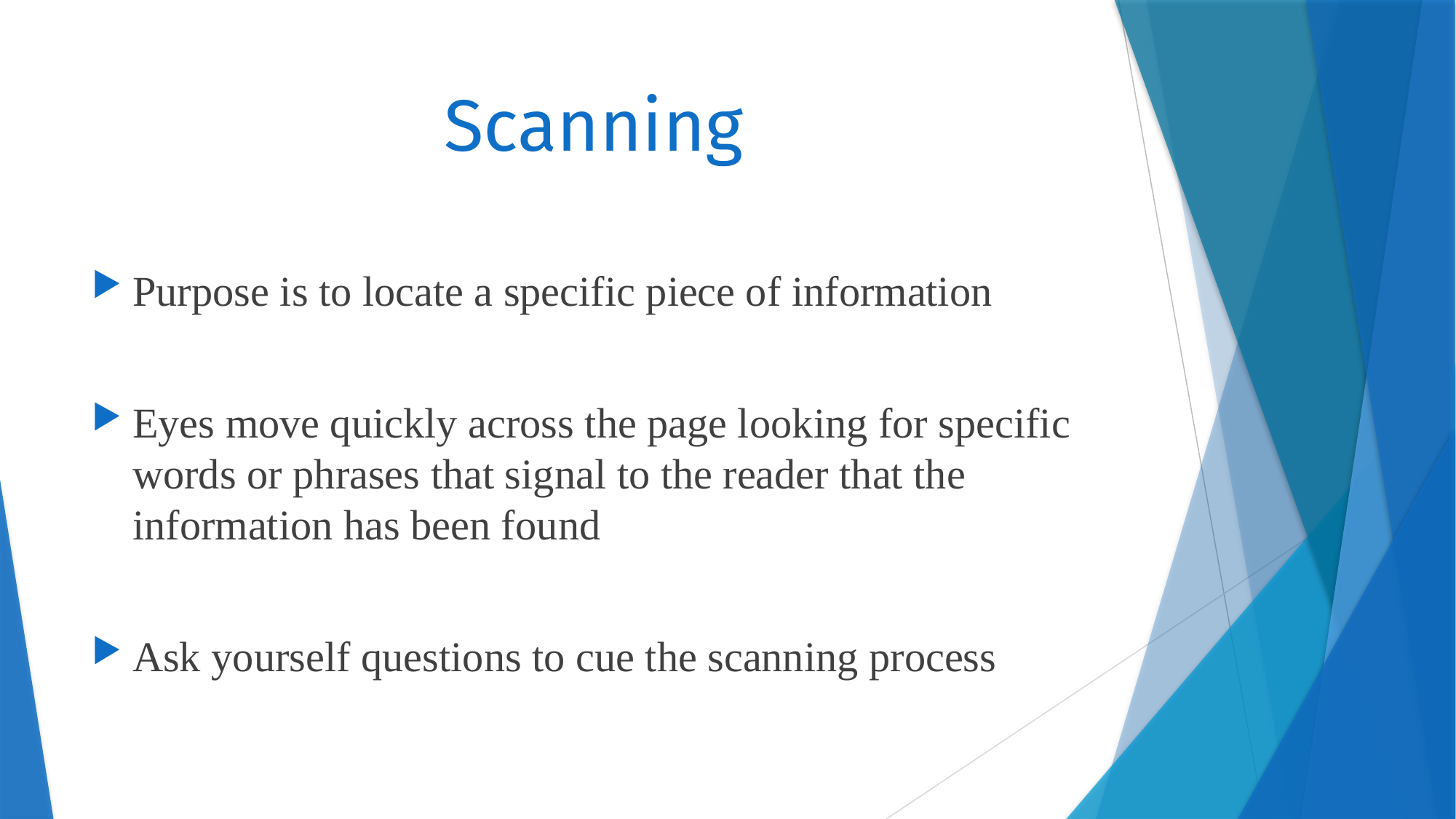

# Scanning
Purpose is to locate a specific piece of information

Eyes move quickly across the page looking for specific words or phrases that signal to the reader that the information has been found

Ask yourself questions to cue the scanning process